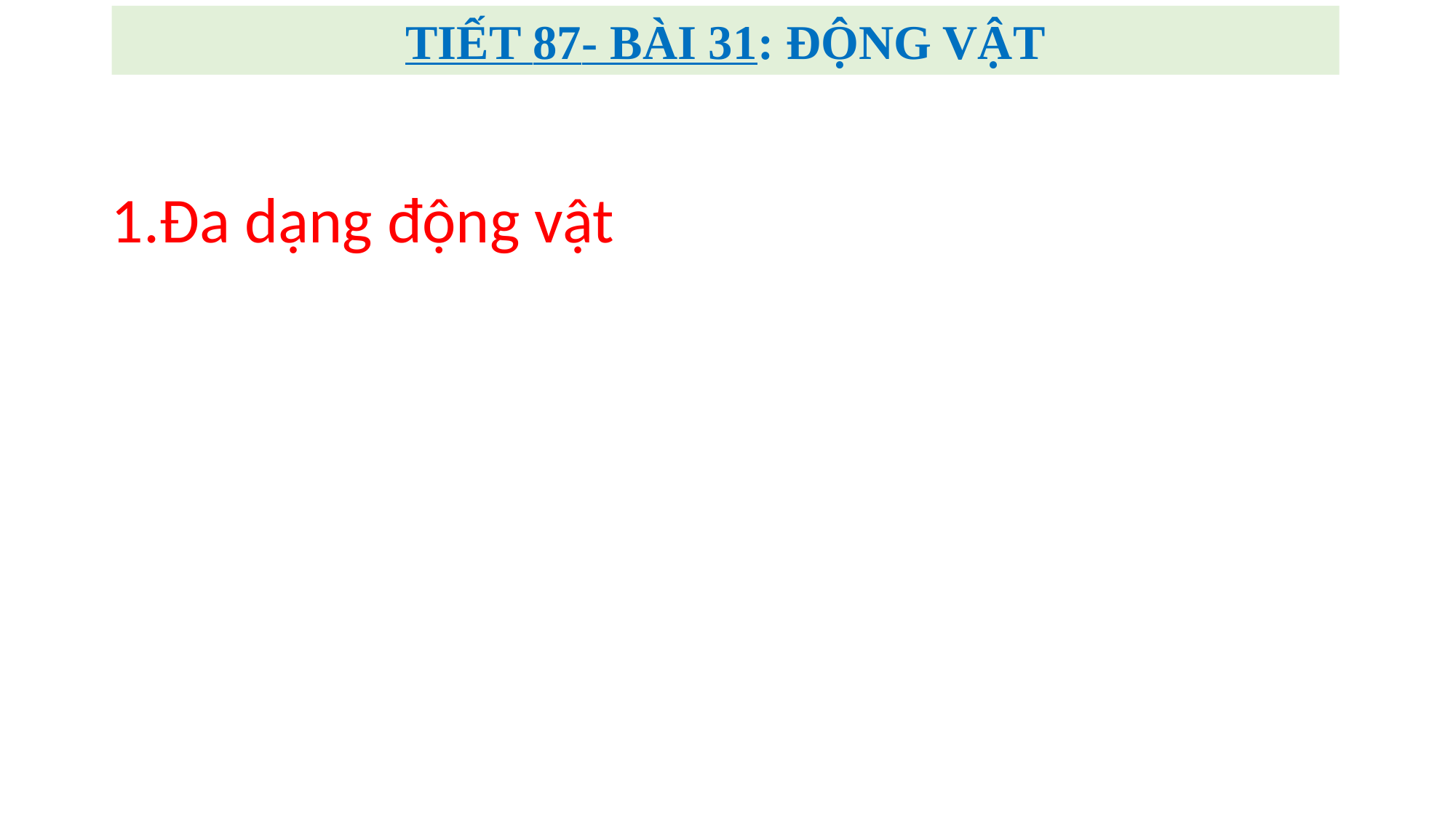

TIẾT 87- BÀI 31: ĐỘNG VẬT
# 1.Đa dạng động vật